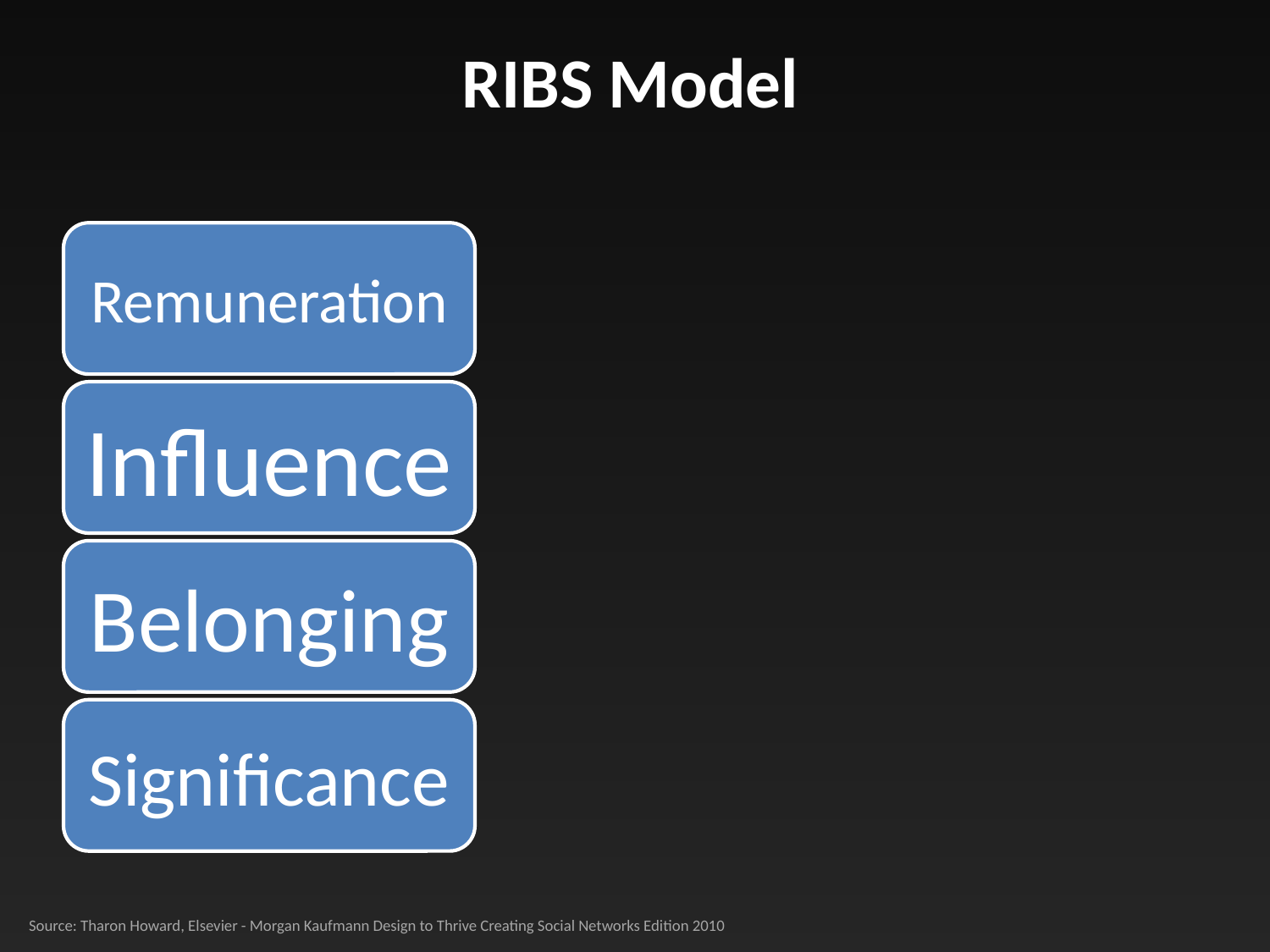

RIBS Model
Remuneration
Influence
Belonging
Significance
Source: Tharon Howard, Elsevier - Morgan Kaufmann Design to Thrive Creating Social Networks Edition 2010